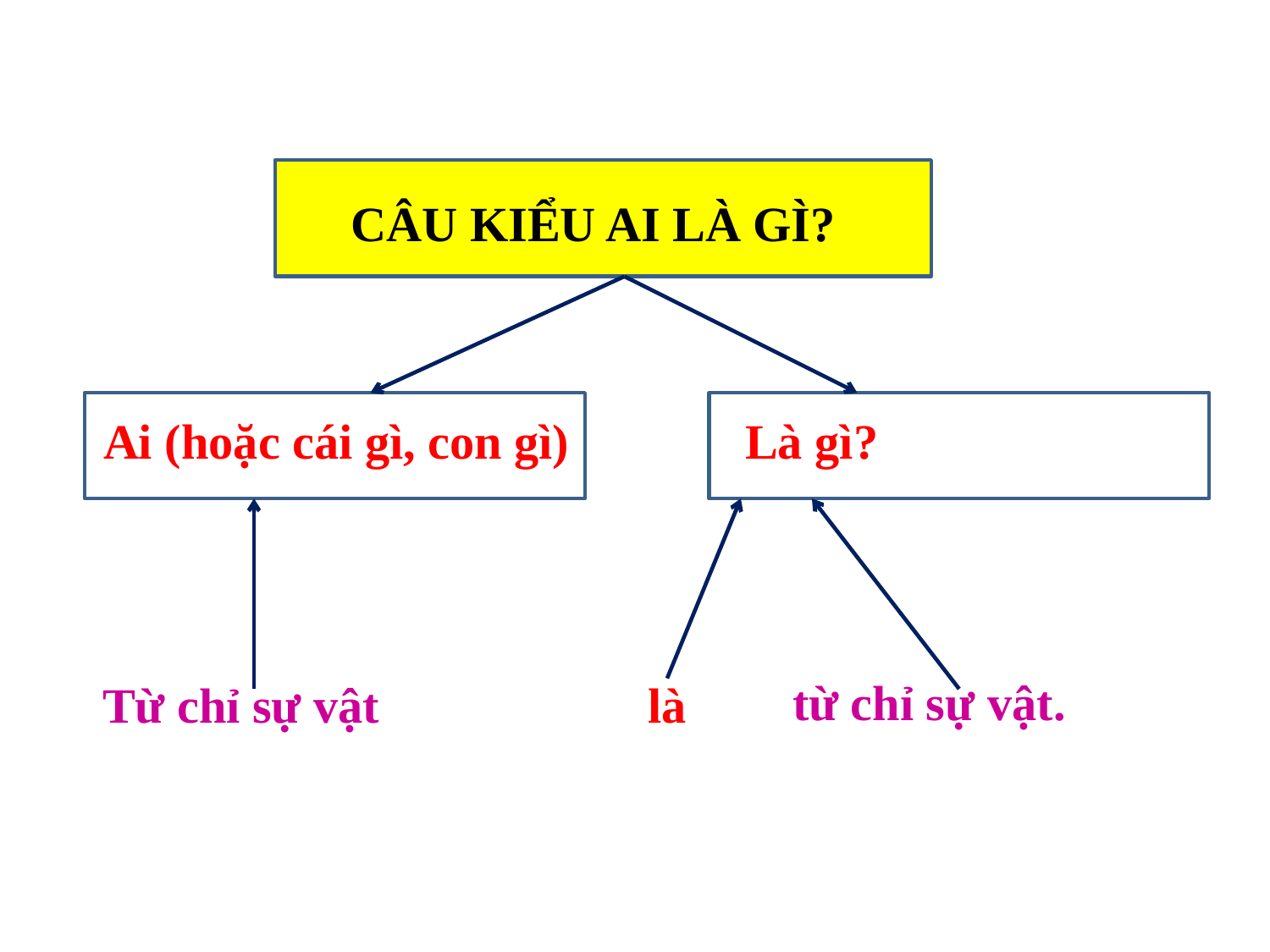

CÂU KIỂU AI LÀ GÌ?

Ai (hoặc cái gì, con gì)
Là gì?
từ chỉ sự vật.
Từ chỉ sự vật
là